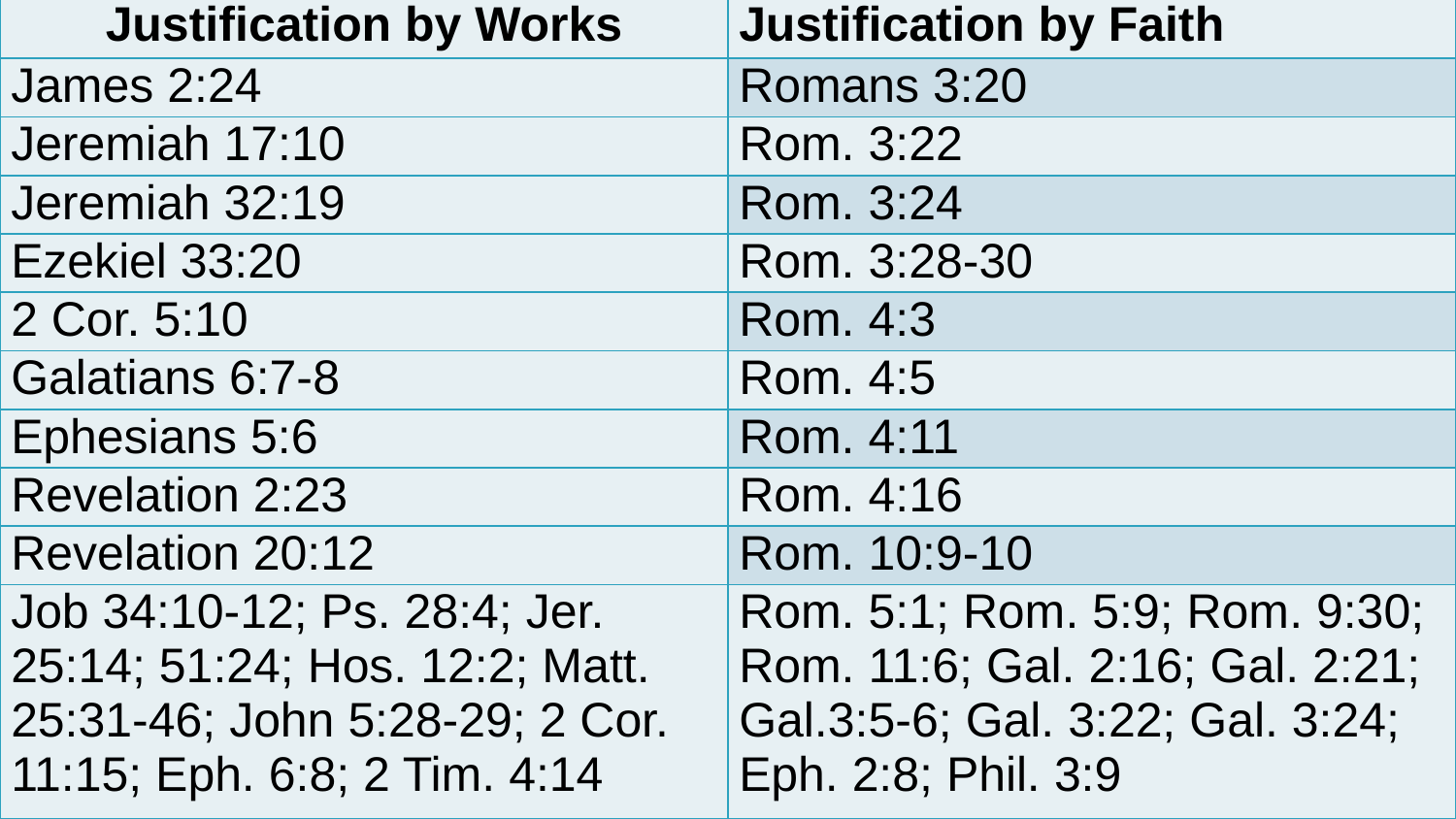

| Justification by Works | Justification by Faith |
| --- | --- |
| James 2:24 | Romans 3:20 |
| Jeremiah 17:10 | Rom. 3:22 |
| Jeremiah 32:19 | Rom. 3:24 |
| Ezekiel 33:20 | Rom. 3:28-30 |
| 2 Cor. 5:10 | Rom. 4:3 |
| Galatians 6:7-8 | Rom. 4:5 |
| Ephesians 5:6 | Rom. 4:11 |
| Revelation 2:23 | Rom. 4:16 |
| Revelation 20:12 | Rom. 10:9-10 |
| Job 34:10-12; Ps. 28:4; Jer. 25:14; 51:24; Hos. 12:2; Matt. 25:31-46; John 5:28-29; 2 Cor. 11:15; Eph. 6:8; 2 Tim. 4:14 | Rom. 5:1; Rom. 5:9; Rom. 9:30; Rom. 11:6; Gal. 2:16; Gal. 2:21; Gal.3:5-6; Gal. 3:22; Gal. 3:24; Eph. 2:8; Phil. 3:9 |